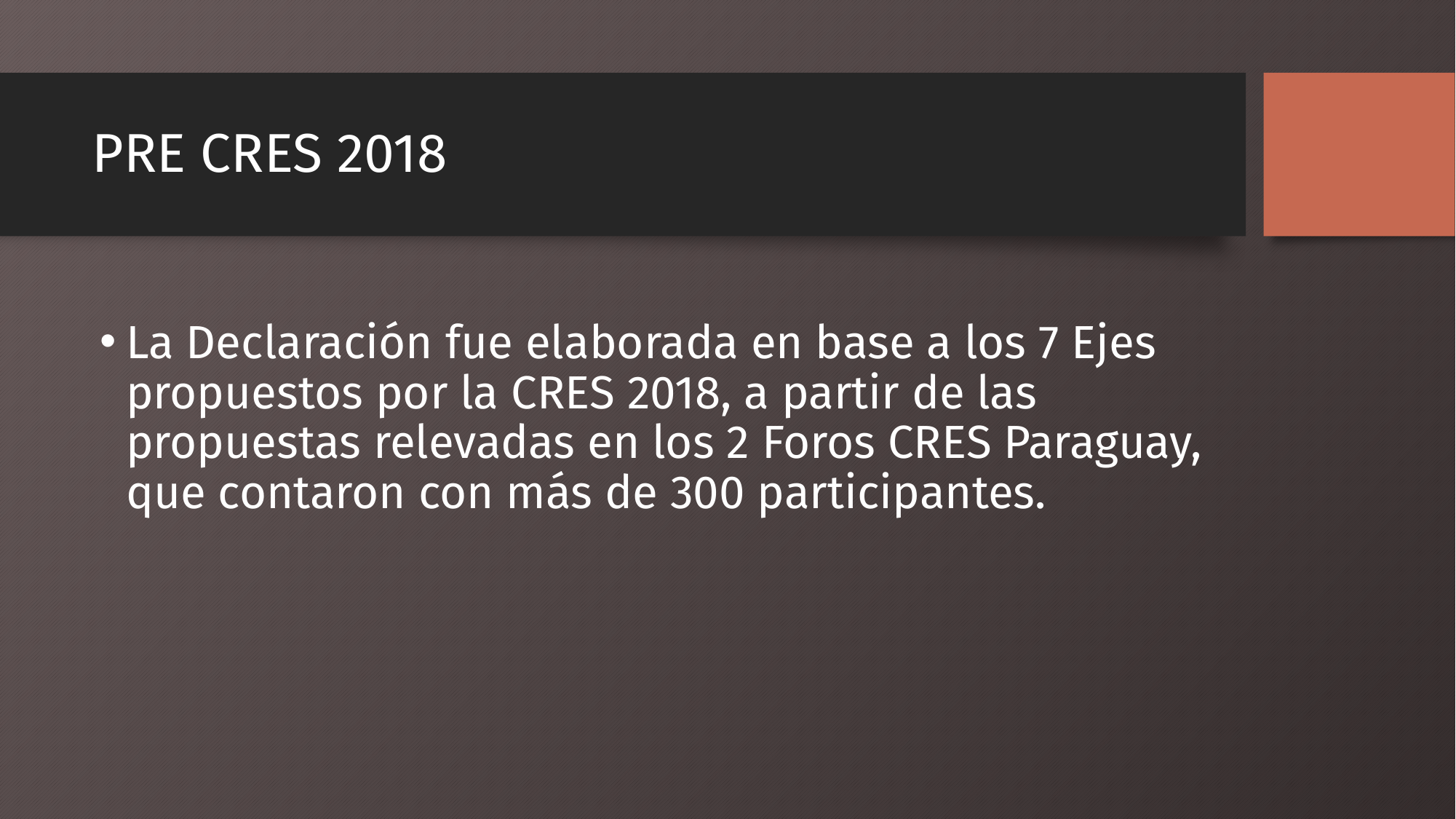

# PRE CRES 2018
La Declaración fue elaborada en base a los 7 Ejes propuestos por la CRES 2018, a partir de las propuestas relevadas en los 2 Foros CRES Paraguay, que contaron con más de 300 participantes.